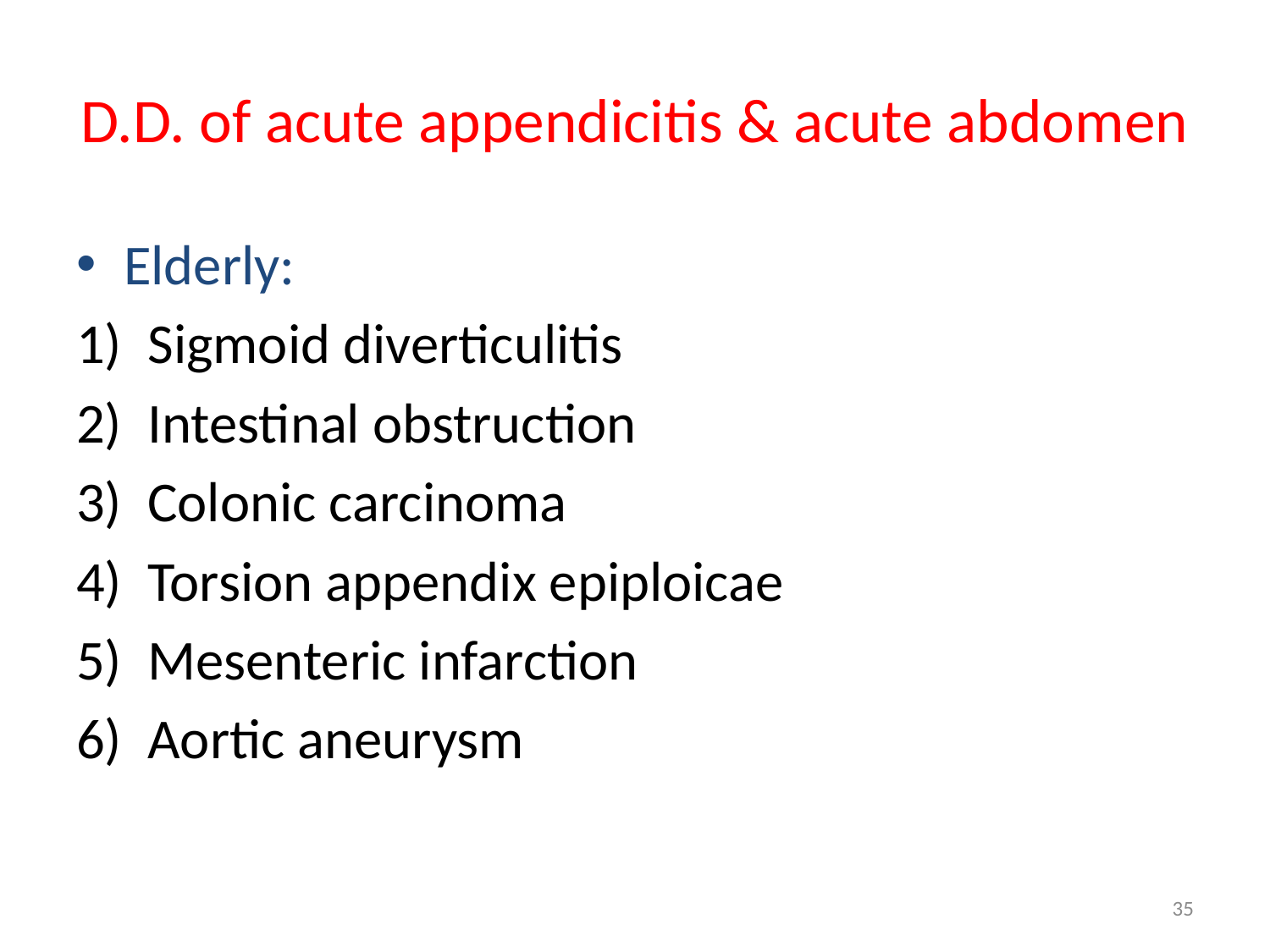

# D.D. of acute appendicitis & acute abdomen
Elderly:
Sigmoid diverticulitis
Intestinal obstruction
Colonic carcinoma
Torsion appendix epiploicae
Mesenteric infarction
Aortic aneurysm
35